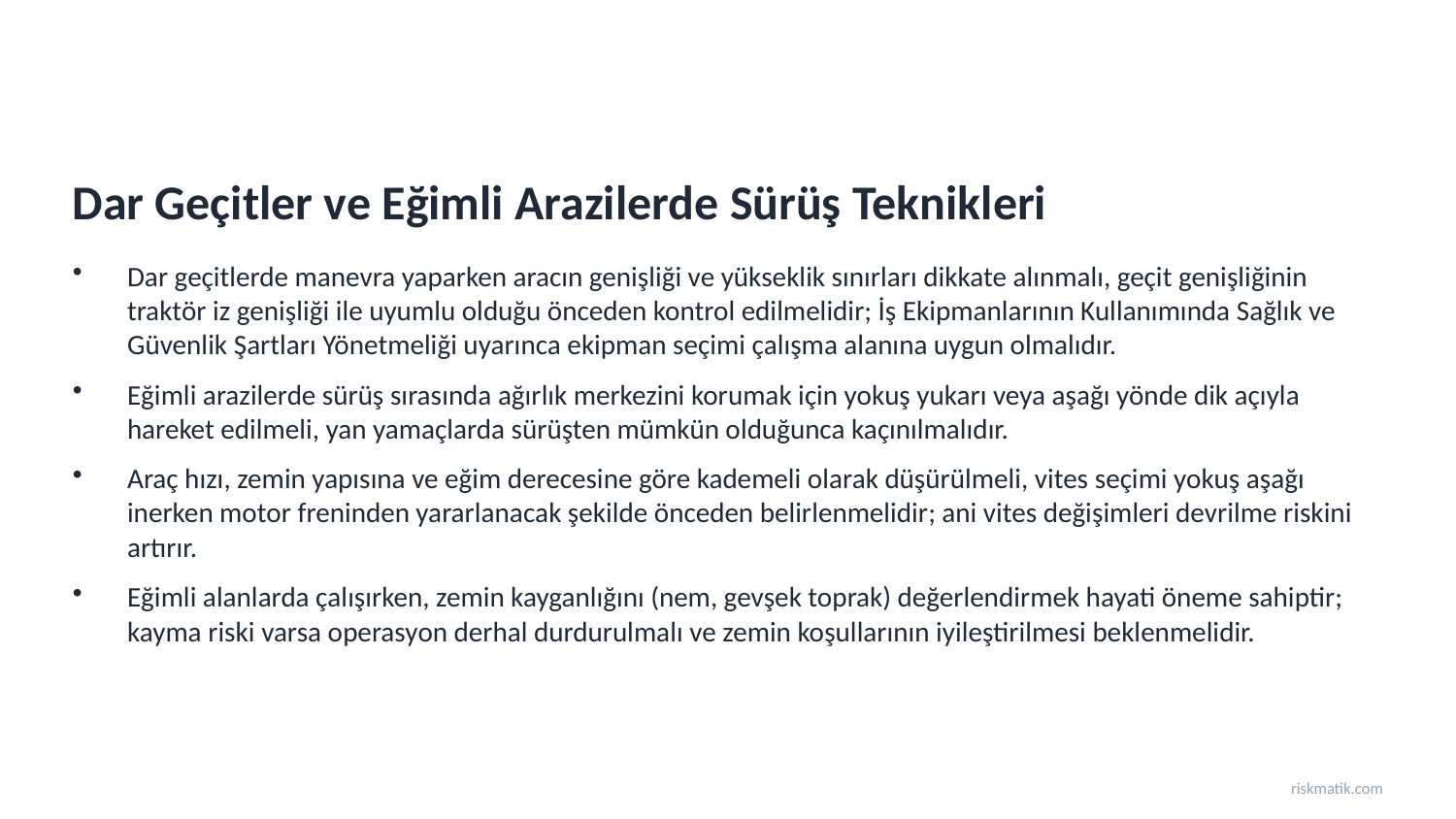

Dar Geçitler ve Eğimli Arazilerde Sürüş Teknikleri
Dar geçitlerde manevra yaparken aracın genişliği ve yükseklik sınırları dikkate alınmalı, geçit genişliğinin traktör iz genişliği ile uyumlu olduğu önceden kontrol edilmelidir; İş Ekipmanlarının Kullanımında Sağlık ve Güvenlik Şartları Yönetmeliği uyarınca ekipman seçimi çalışma alanına uygun olmalıdır.
Eğimli arazilerde sürüş sırasında ağırlık merkezini korumak için yokuş yukarı veya aşağı yönde dik açıyla hareket edilmeli, yan yamaçlarda sürüşten mümkün olduğunca kaçınılmalıdır.
Araç hızı, zemin yapısına ve eğim derecesine göre kademeli olarak düşürülmeli, vites seçimi yokuş aşağı inerken motor freninden yararlanacak şekilde önceden belirlenmelidir; ani vites değişimleri devrilme riskini artırır.
Eğimli alanlarda çalışırken, zemin kayganlığını (nem, gevşek toprak) değerlendirmek hayati öneme sahiptir; kayma riski varsa operasyon derhal durdurulmalı ve zemin koşullarının iyileştirilmesi beklenmelidir.
riskmatik.com